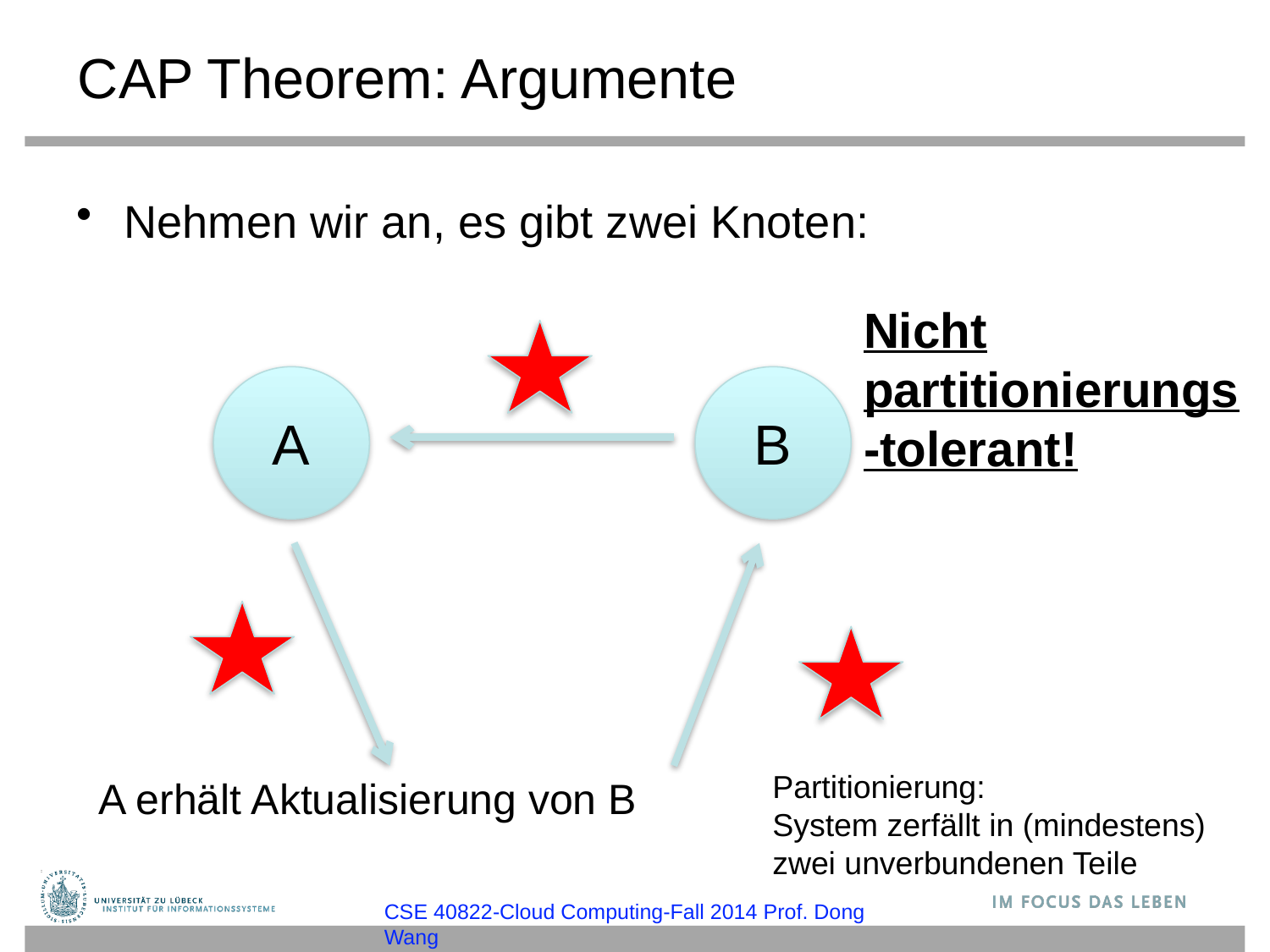

# CAP Theorem: Argumente
Nehmen wir an, es gibt zwei Knoten:
Nicht partitionierungs-tolerant!

A
B

Partitionierung:
System zerfällt in (mindestens)
zwei unverbundenen Teile
A erhält Aktualisierung von B
CSE 40822-Cloud Computing-Fall 2014 Prof. Dong Wang